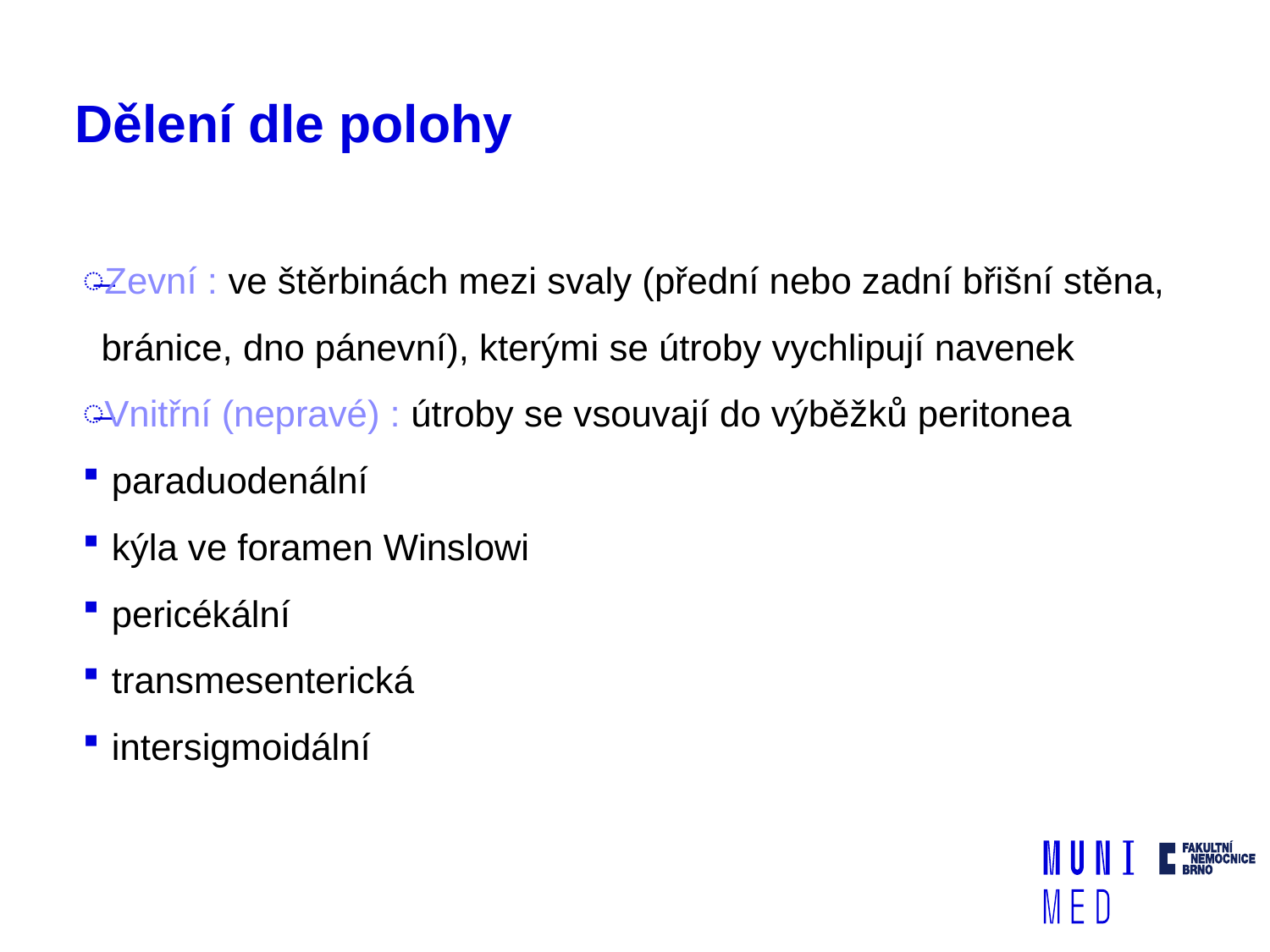

# Dělení dle polohy
Zevní : ve štěrbinách mezi svaly (přední nebo zadní břišní stěna, bránice, dno pánevní), kterými se útroby vychlipují navenek
Vnitřní (nepravé) : útroby se vsouvají do výběžků peritonea
 paraduodenální
 kýla ve foramen Winslowi
 pericékální
 transmesenterická
 intersigmoidální